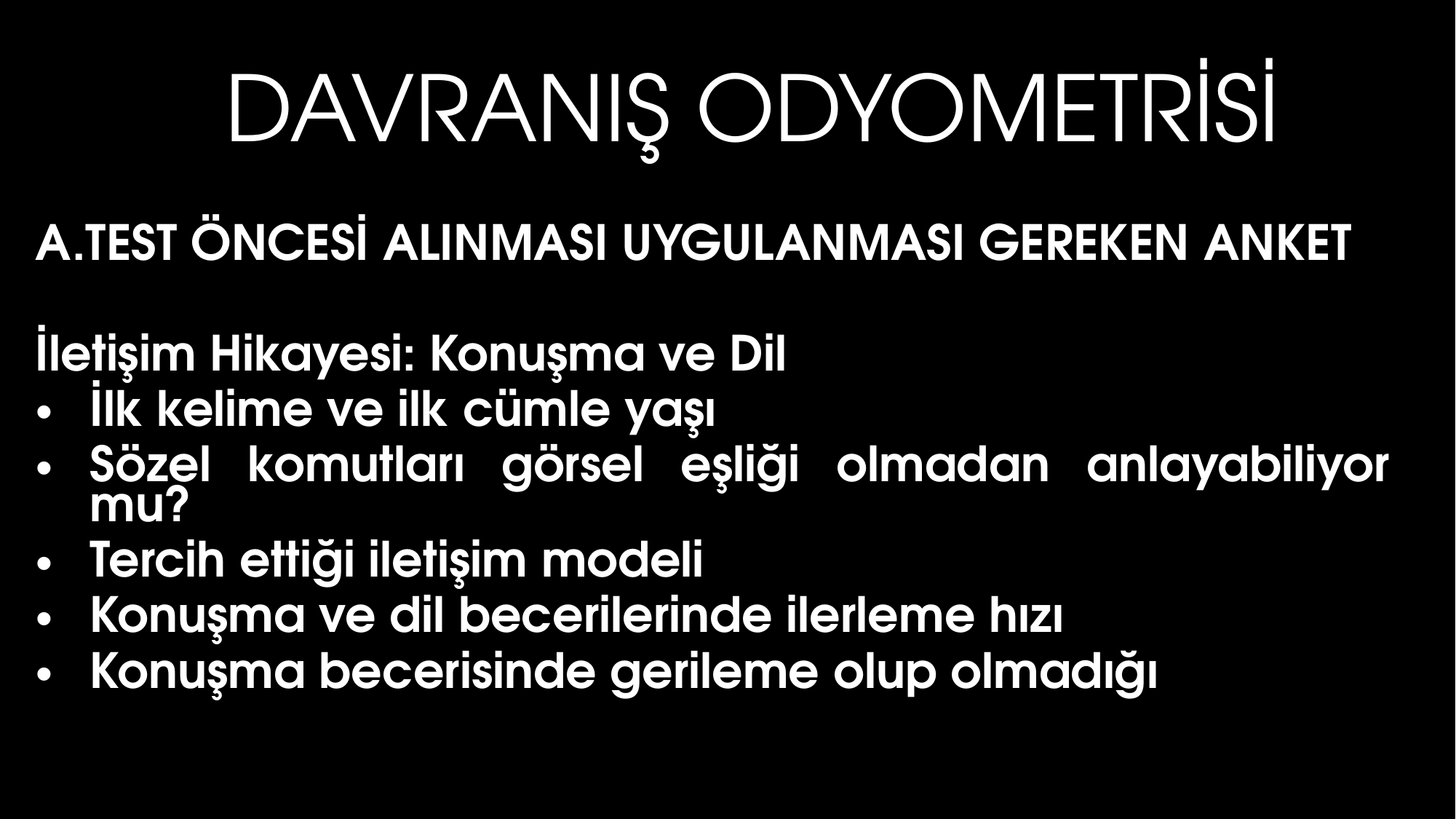

# Davranış odyometrisi

A.TEST ÖNCESİ ALINMASI UYGULANMASI GEREKEN ANKET

İletişim Hikayesi: Konuşma ve Dil
İlk kelime ve ilk cümle yaşı
Sözel komutları görsel eşliği olmadan anlayabiliyor mu?
Tercih ettiği iletişim modeli
Konuşma ve dil becerilerinde ilerleme hızı
Konuşma becerisinde gerileme olup olmadığı